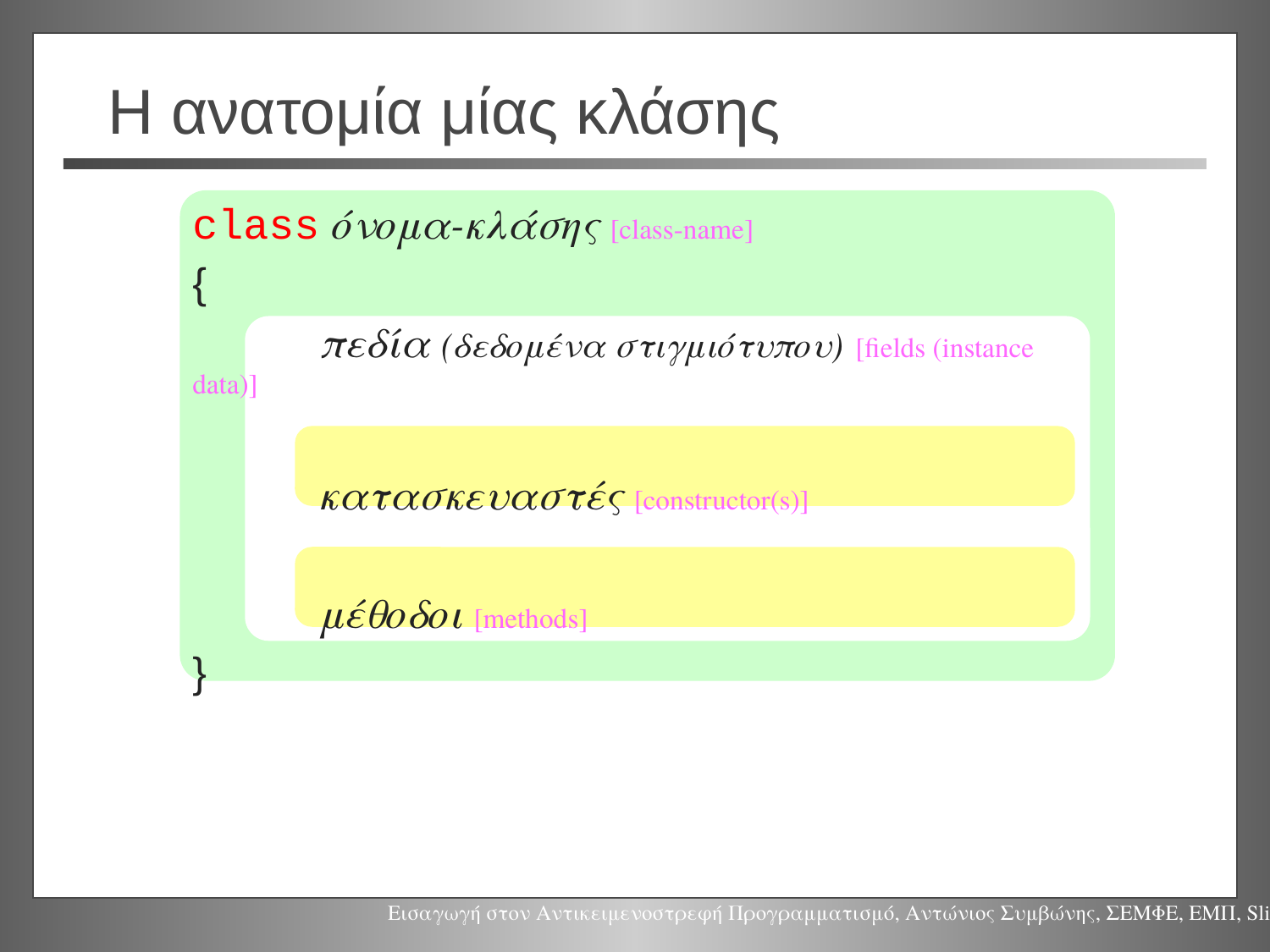

# Η ανατομία μίας κλάσης

class όνομα-κλάσης [class-name]
{
	πεδία (δεδομένα στιγμιότυπου) [fields (instance data)]

	κατασκευαστές [constructor(s)]

	μέθοδοι [methods]
}